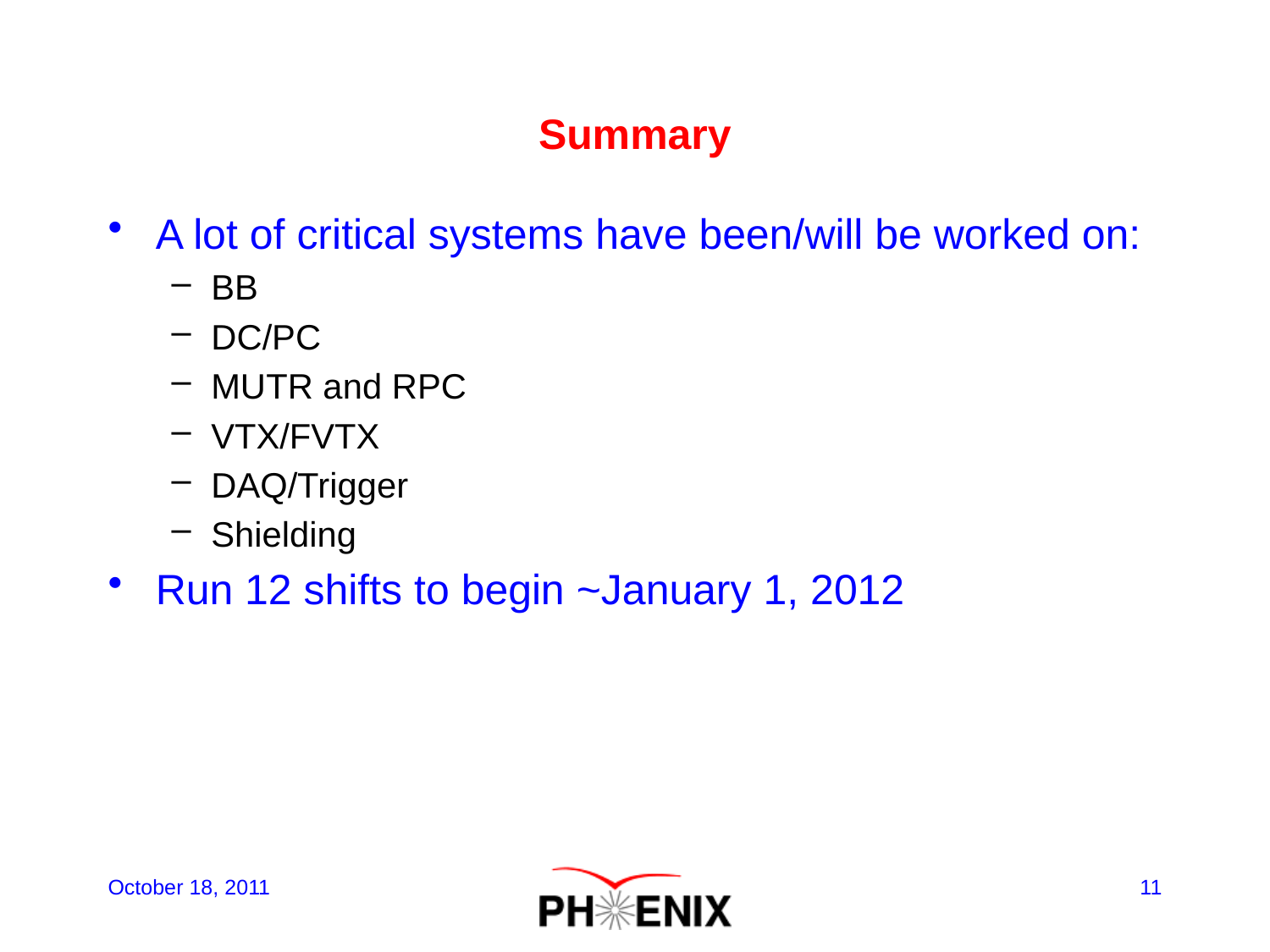

# Summary
A lot of critical systems have been/will be worked on:
BB
DC/PC
MUTR and RPC
VTX/FVTX
DAQ/Trigger
Shielding
Run 12 shifts to begin ~January 1, 2012

October 18, 2011
11